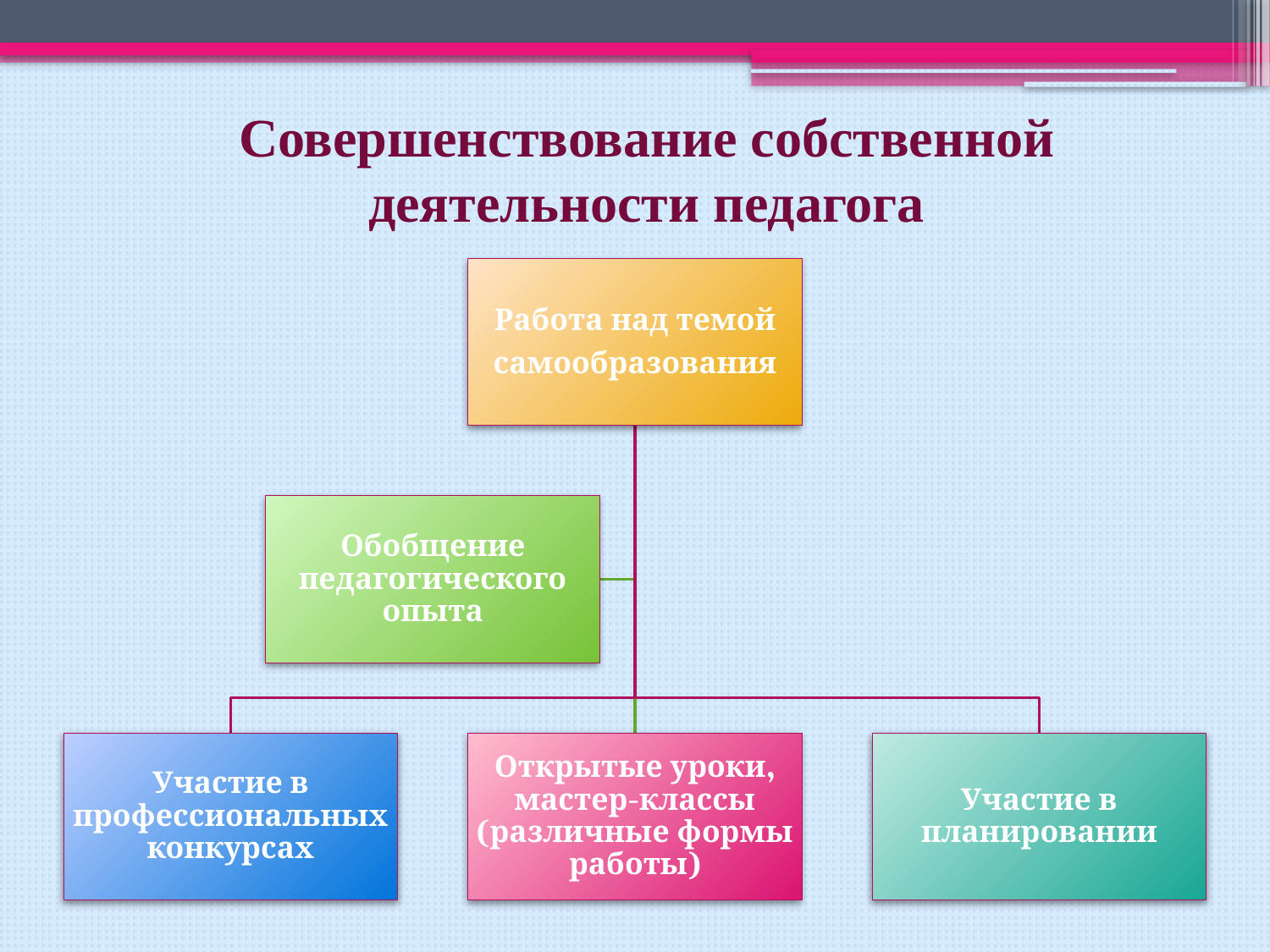

# Совершенствование собственной деятельности педагога
Работа над темой
самообразования
Участие в профессиональных конкурсах
Открытые уроки, мастер-классы (различные формы работы)
Участие в планировании
Обобщение педагогического опыта